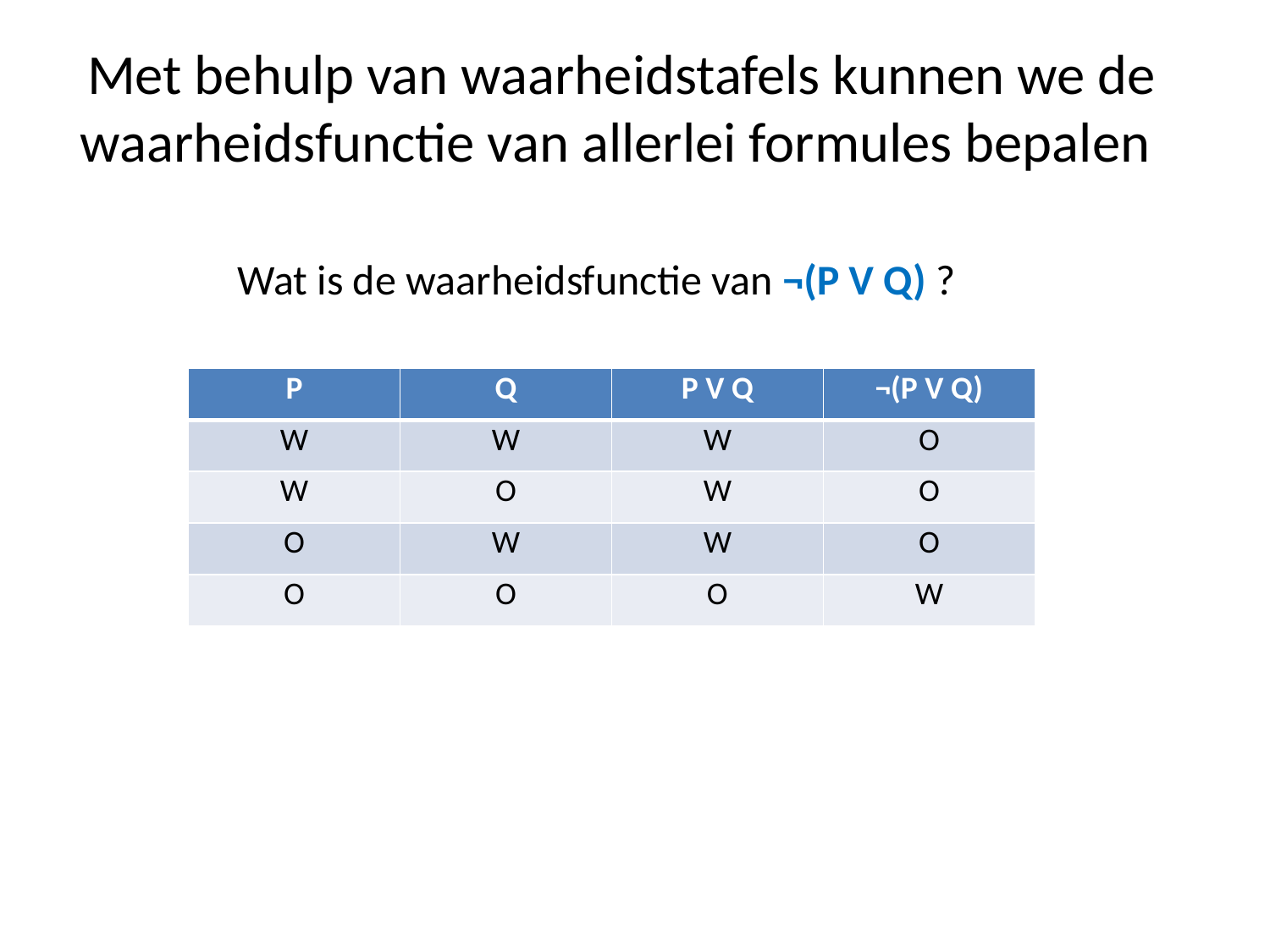

Met behulp van waarheidstafels kunnen we de waarheidsfunctie van allerlei formules bepalen
Wat is de waarheidsfunctie van ¬(P V Q) ?
| P | Q | P V Q | ¬(P V Q) |
| --- | --- | --- | --- |
| W | W | W | O |
| W | O | W | O |
| O | W | W | O |
| O | O | O | W |